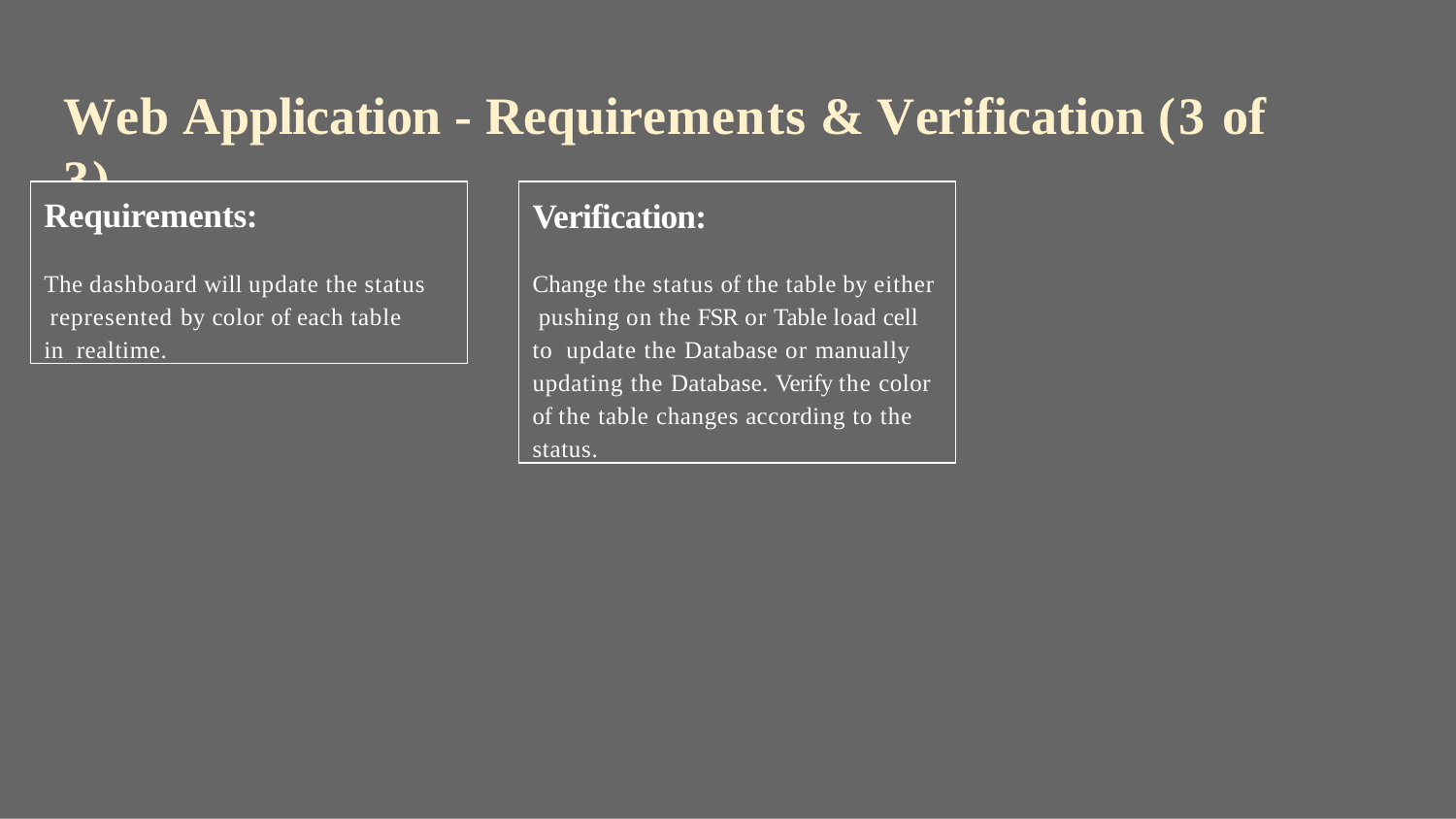

# Web Application - Requirements & Verification (3 of 3)
Requirements:
The dashboard will update the status  represented by color of each table in  realtime.
Verification:
Change the status of the table by either  pushing on the FSR or Table load cell to  update the Database or manually  updating the Database. Verify the color  of the table changes according to the  status.